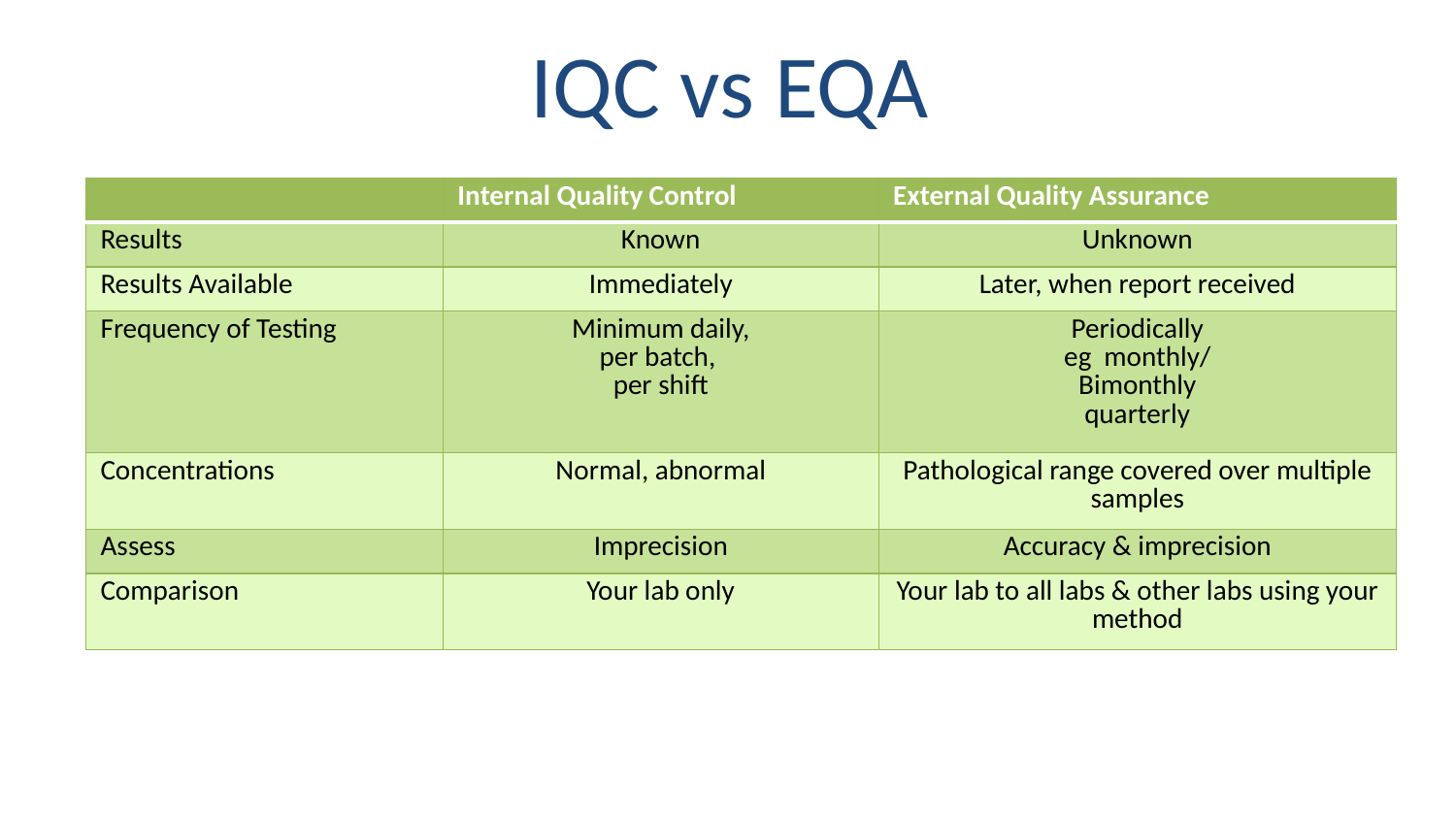

# IQC vs EQA
|  | Internal Quality Control | External Quality Assurance |
| --- | --- | --- |
| Results | Known | Unknown |
| Results Available | Immediately | Later, when report received |
| Frequency of Testing | Minimum daily, per batch, per shift | Periodically eg monthly/ Bimonthly quarterly |
| Concentrations | Normal, abnormal | Pathological range covered over multiple samples |
| Assess | Imprecision | Accuracy & imprecision |
| Comparison | Your lab only | Your lab to all labs & other labs using your method |